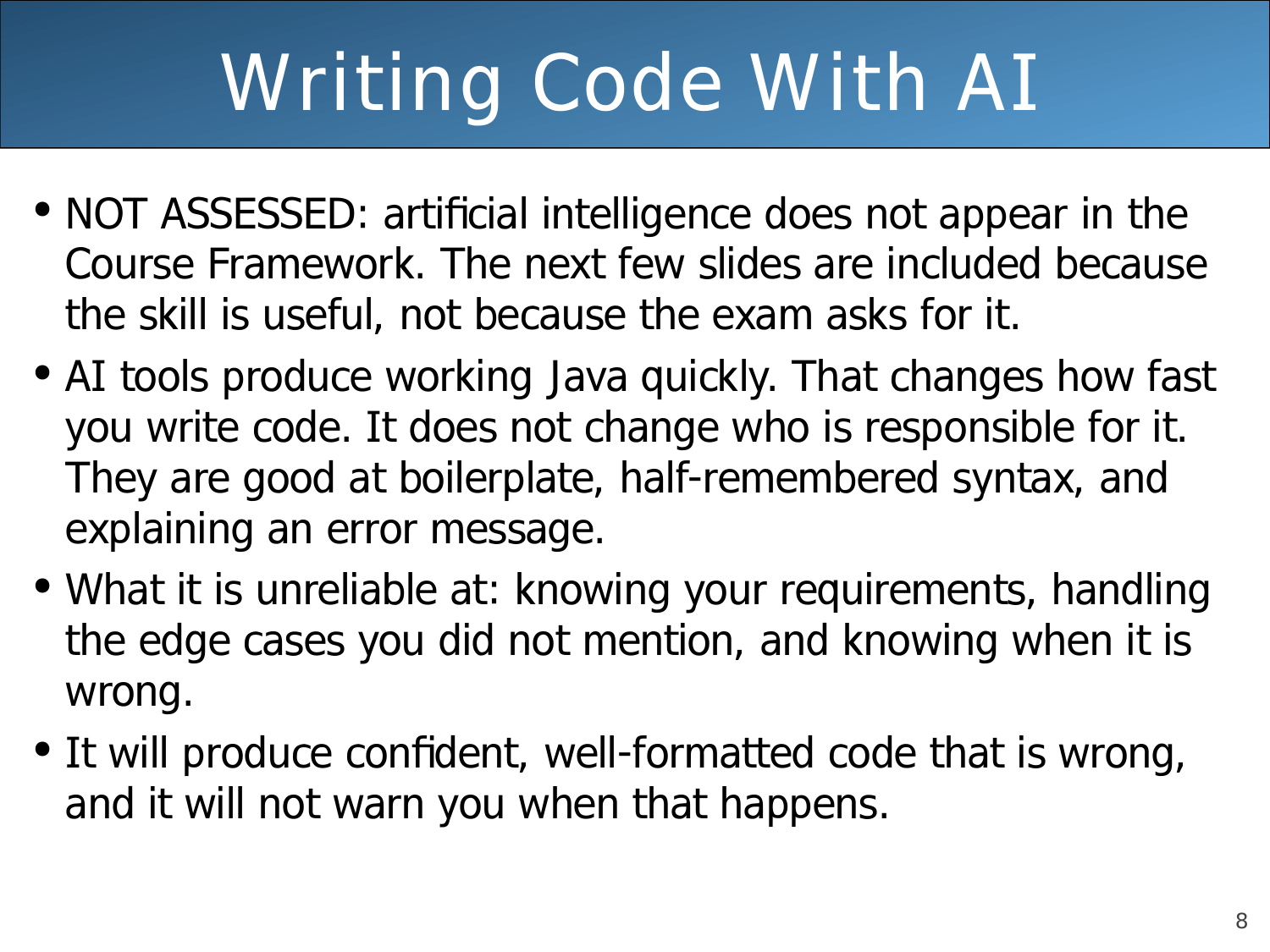

# Writing Code With AI
NOT ASSESSED: artificial intelligence does not appear in the Course Framework. The next few slides are included because the skill is useful, not because the exam asks for it.
AI tools produce working Java quickly. That changes how fast you write code. It does not change who is responsible for it. They are good at boilerplate, half-remembered syntax, and explaining an error message.
What it is unreliable at: knowing your requirements, handling the edge cases you did not mention, and knowing when it is wrong.
It will produce confident, well-formatted code that is wrong, and it will not warn you when that happens.